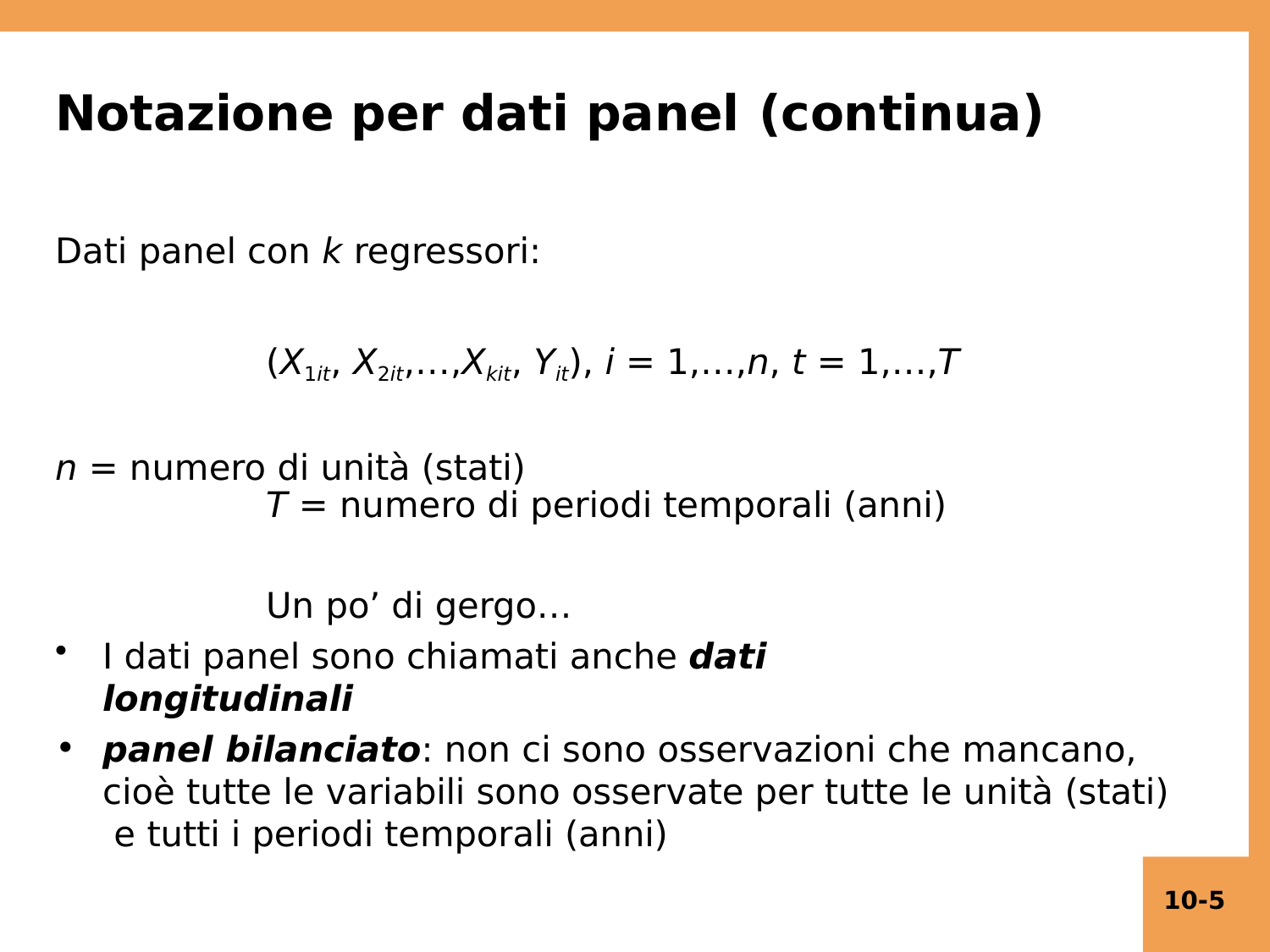

# Notazione per dati panel (continua)
Dati panel con k regressori:
(X1it, X2it,…,Xkit, Yit), i = 1,…,n, t = 1,…,T  n = numero di unità (stati)
T = numero di periodi temporali (anni)

Un po’ di gergo…
I dati panel sono chiamati anche dati longitudinali
panel bilanciato: non ci sono osservazioni che mancano,  cioè tutte le variabili sono osservate per tutte le unità (stati)  e tutti i periodi temporali (anni)
10-5